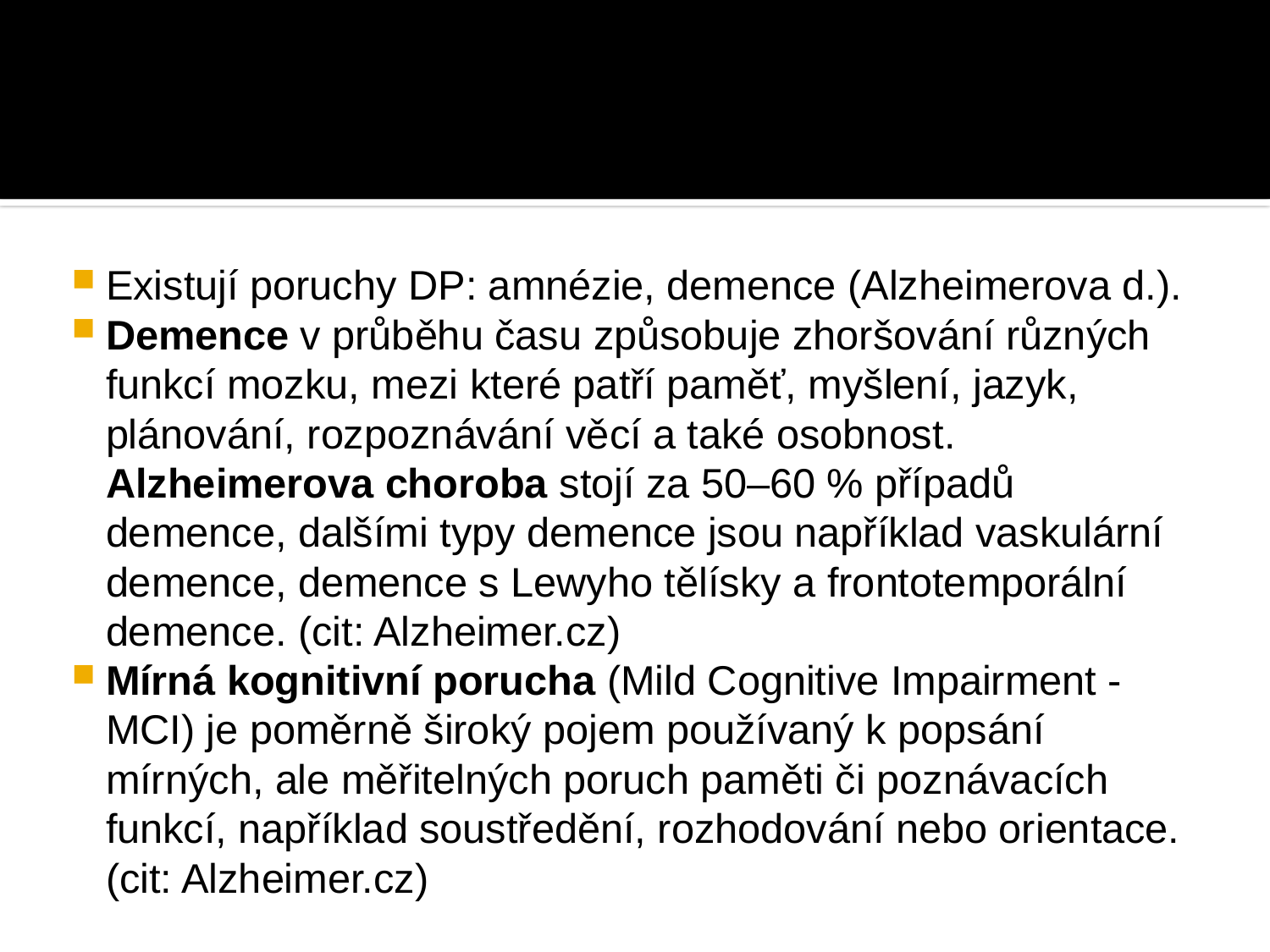

#
Existují poruchy DP: amnézie, demence (Alzheimerova d.).
Demence v průběhu času způsobuje zhoršování různých funkcí mozku, mezi které patří paměť, myšlení, jazyk, plánování, rozpoznávání věcí a také osobnost. Alzheimerova choroba stojí za 50–60 % případů demence, dalšími typy demence jsou například vaskulární demence, demence s Lewyho tělísky a frontotemporální demence. (cit: Alzheimer.cz)
Mírná kognitivní porucha (Mild Cognitive Impairment - MCI) je poměrně široký pojem používaný k popsání mírných, ale měřitelných poruch paměti či poznávacích funkcí, například soustředění, rozhodování nebo orientace. (cit: Alzheimer.cz)